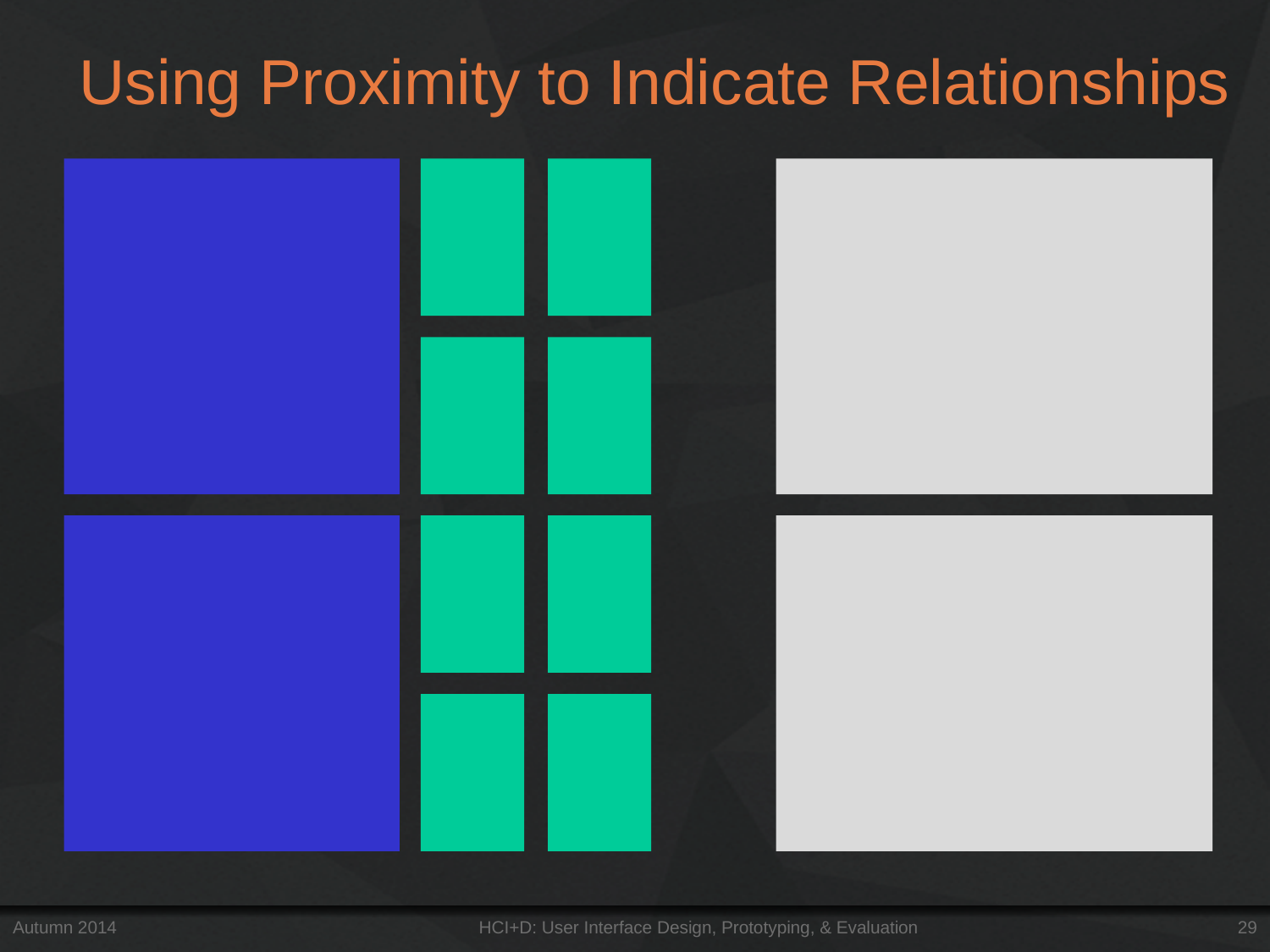

# Using Proximity to Indicate Relationships

Autumn 2014
HCI+D: User Interface Design, Prototyping, & Evaluation
29